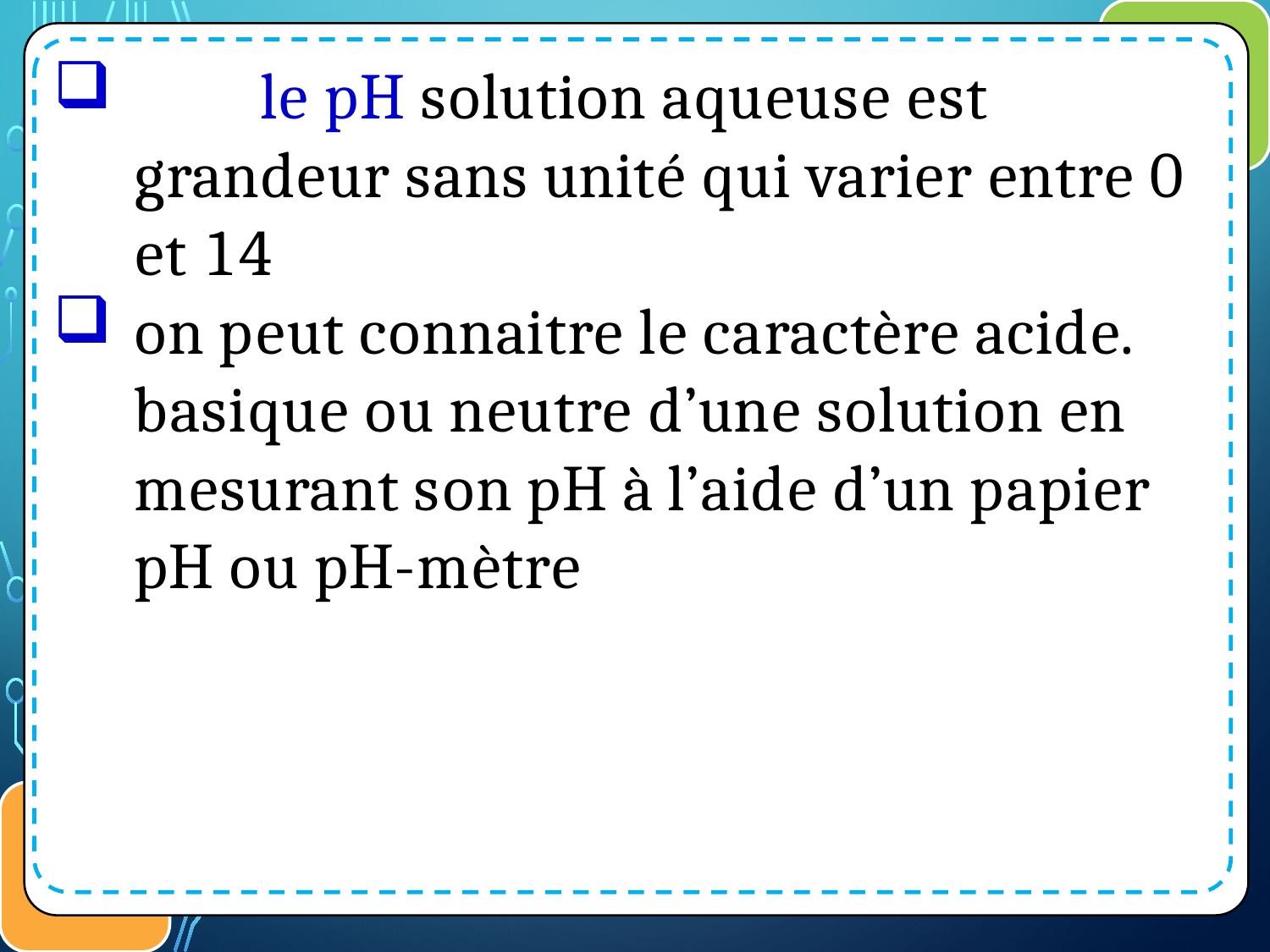

le pH solution aqueuse est grandeur sans unité qui varier entre 0 et 14
on peut connaitre le caractère acide. basique ou neutre d’une solution en mesurant son pH à l’aide d’un papier pH ou pH-mètre

مكونات الذرة